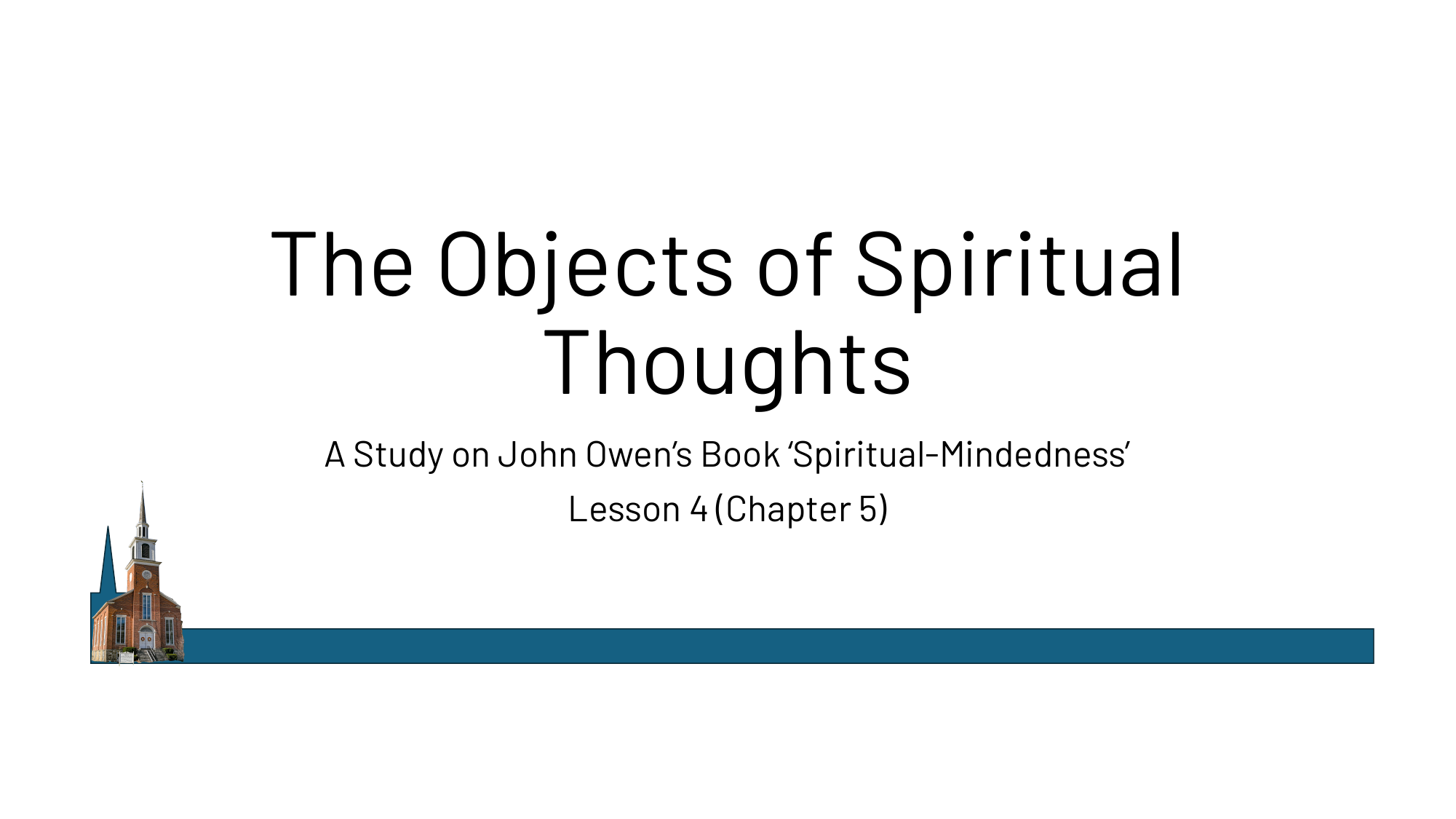

# The Objects of Spiritual Thoughts
A Study on John Owen’s Book ‘Spiritual-Mindedness’
Lesson 4 (Chapter 5)